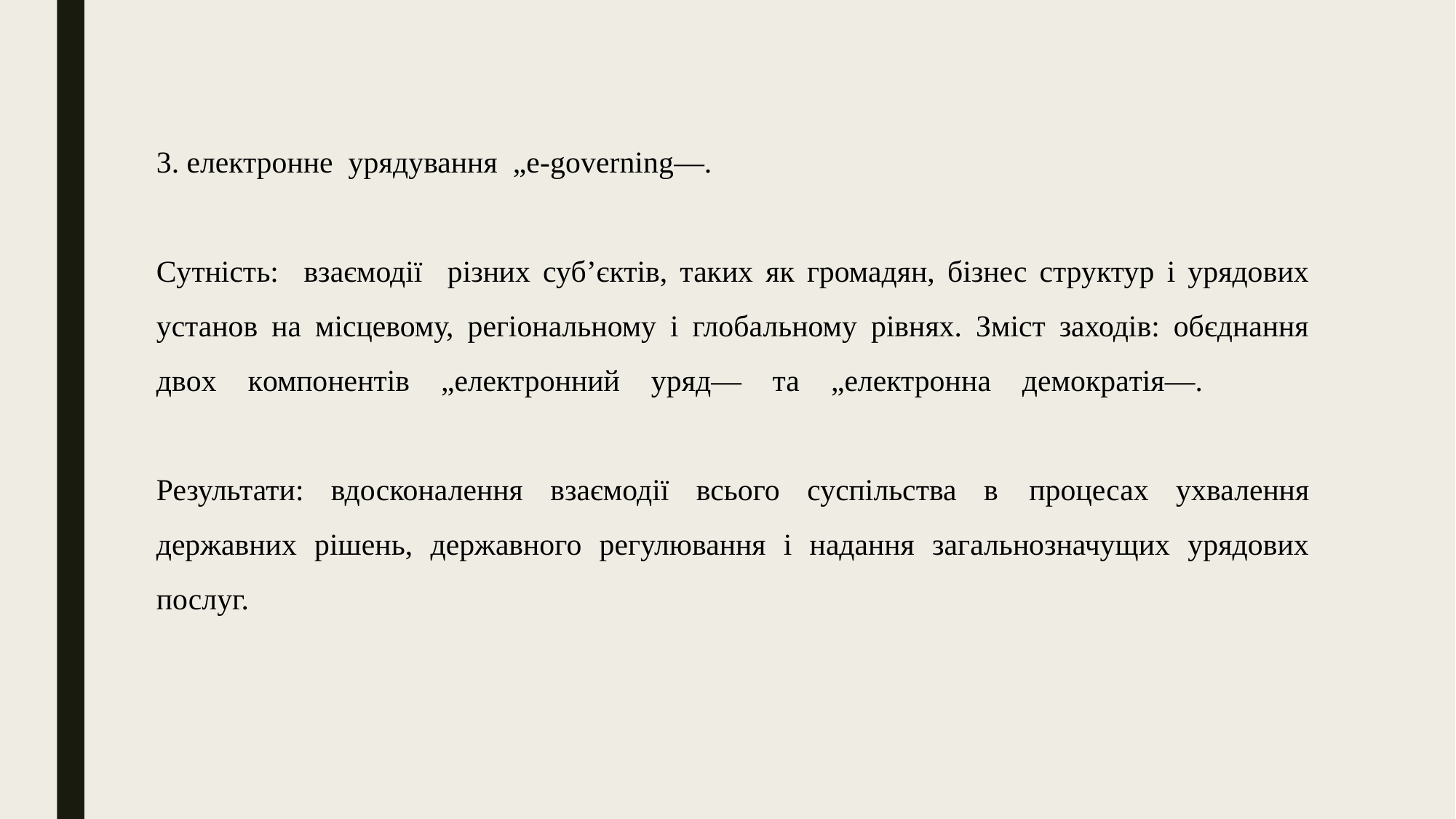

3. електронне  урядування  „e-governing―.

Сутність:  взаємодії  різних суб’єктів, таких як громадян, бізнес структур і урядових установ на місцевому, регіональному і глобальному рівнях. Зміст заходів: обєднання двох    компонентів    „електронний    уряд―    та    „електронна    демократія―.

Результати: вдосконалення взаємодії всього суспільства в процесах ухвалення державних рішень, державного регулювання і надання загальнозначущих урядових послуг.